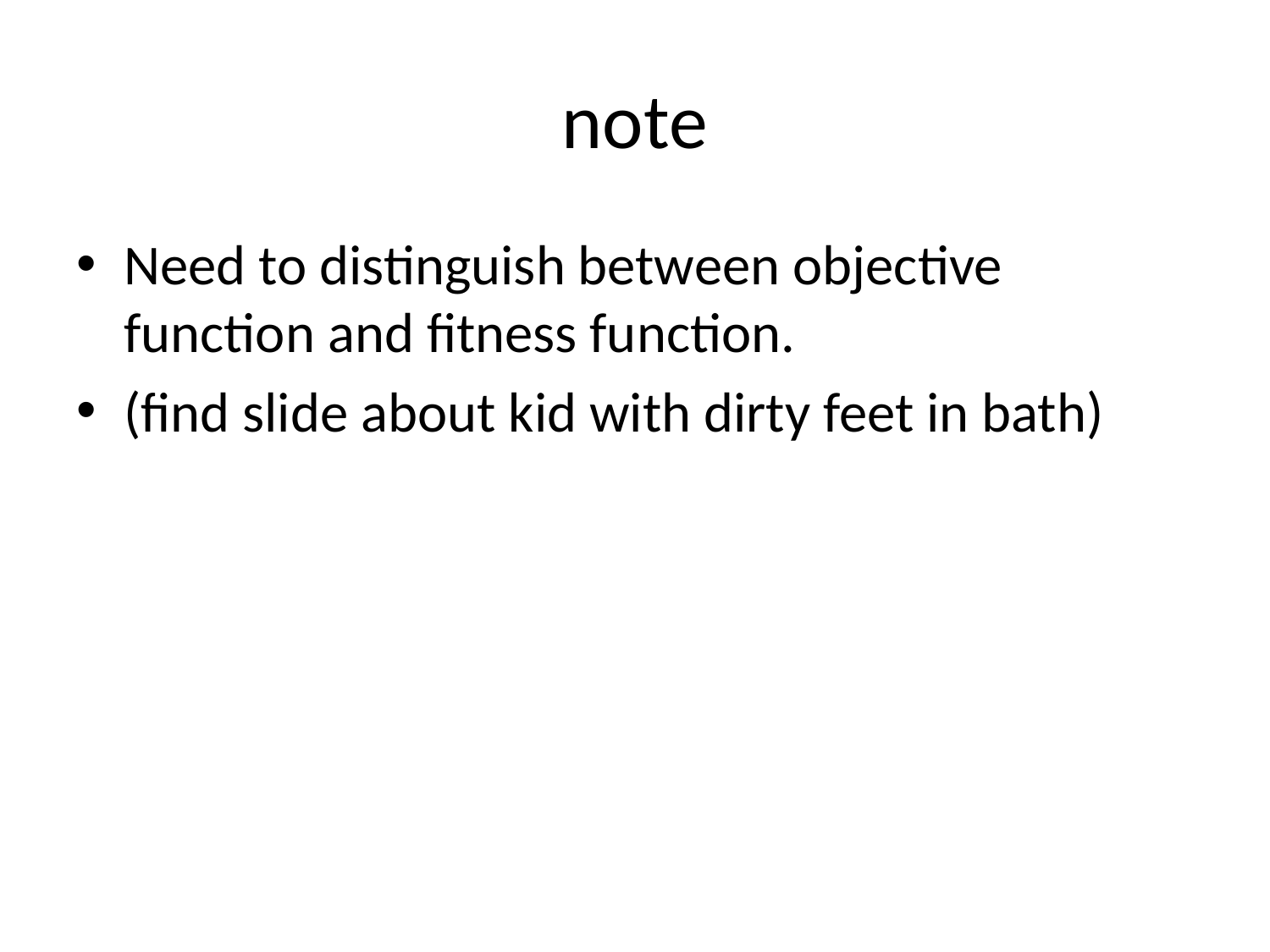

# note
Need to distinguish between objective function and fitness function.
(find slide about kid with dirty feet in bath)